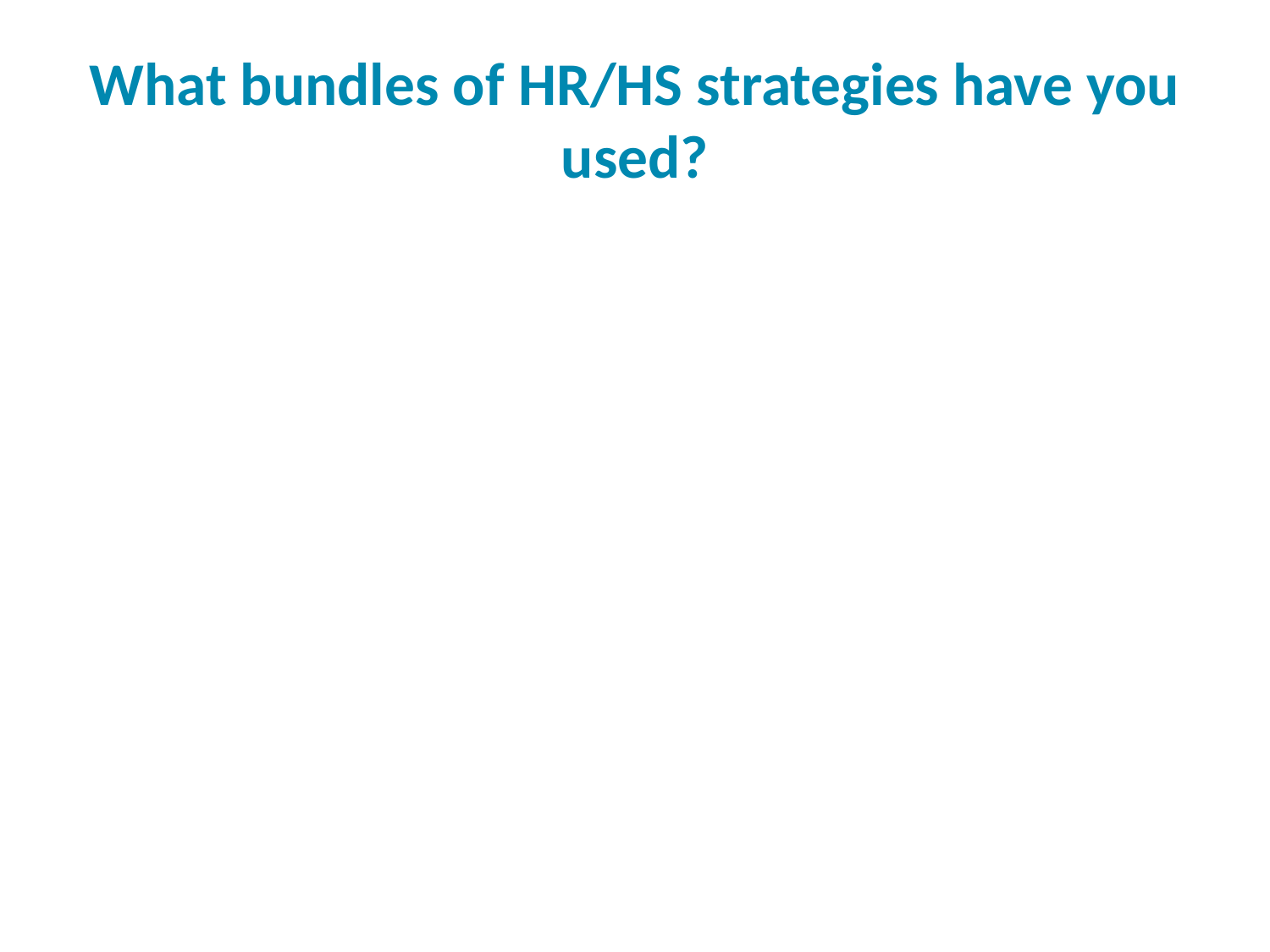

# What bundles of HR/HS strategies have you used?